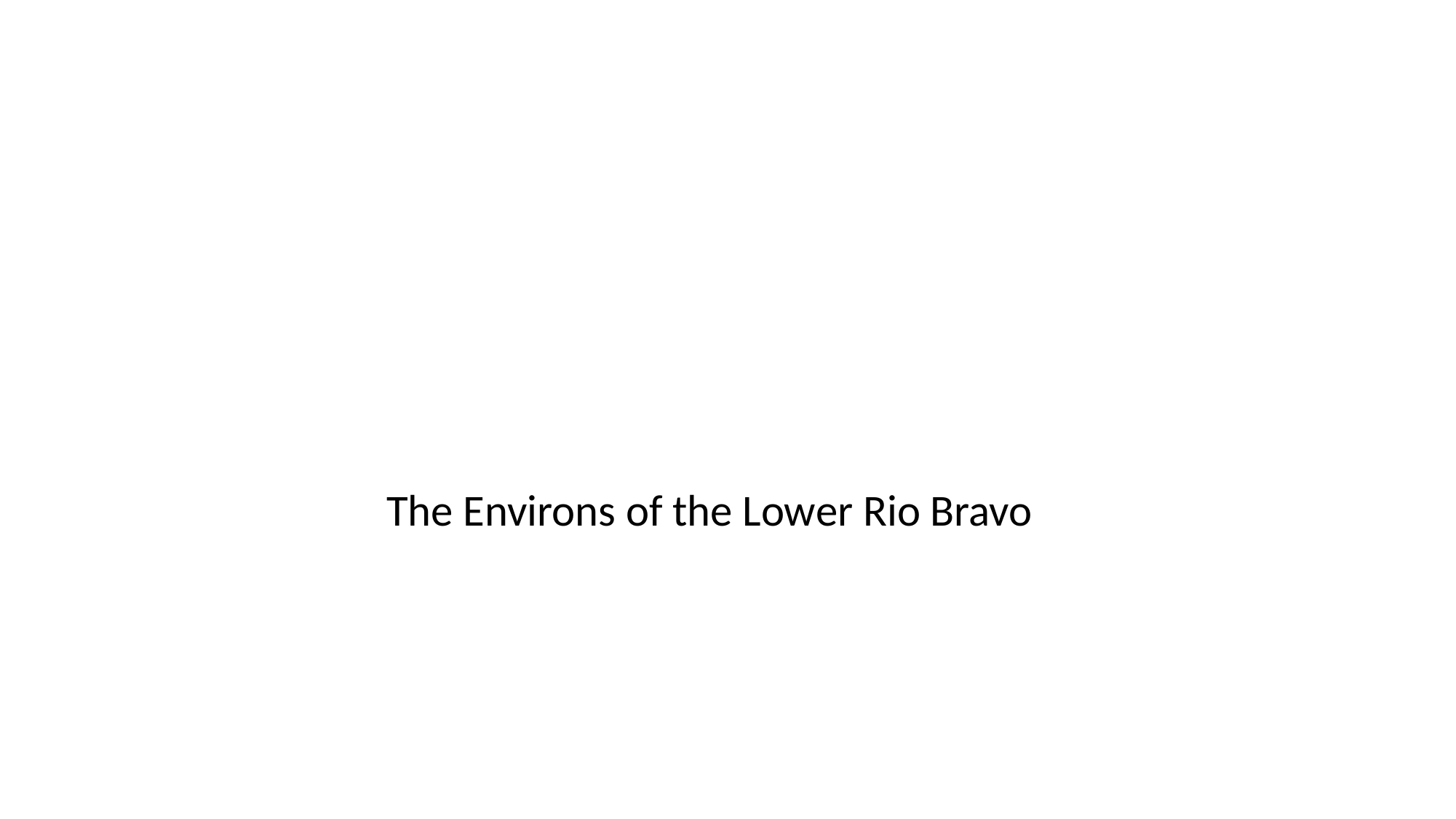

# The Environs of the Lower Rio Bravo